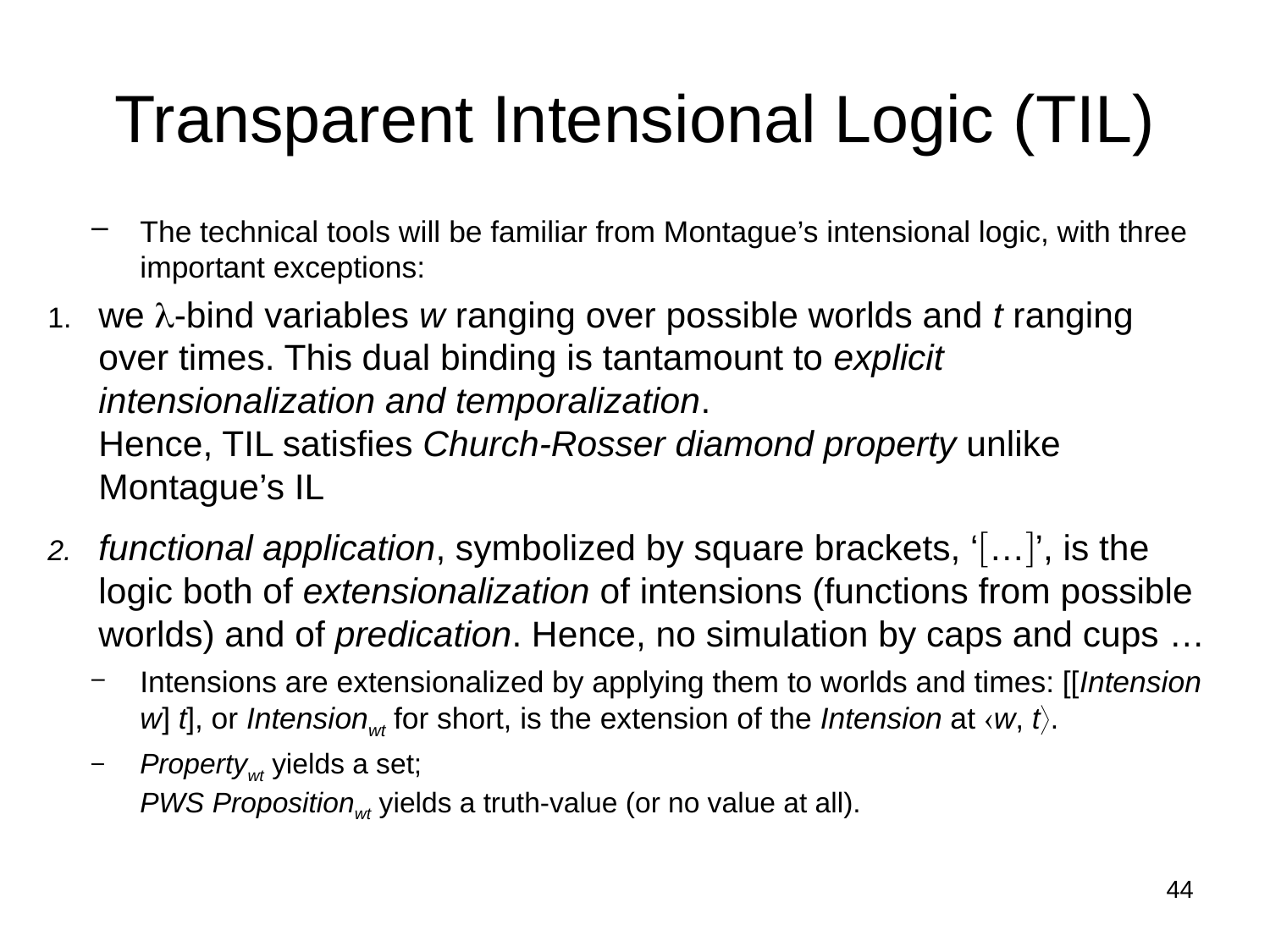

# Transparent Intensional Logic (TIL)
The technical tools will be familiar from Montague’s intensional logic, with three important exceptions:
we λ-bind variables w ranging over possible worlds and t ranging over times. This dual binding is tantamount to explicit intensionalization and temporalization.
Hence, TIL satisfies Church-Rosser diamond property unlike Montague’s IL
functional application, symbolized by square brackets, ‘[…]’, is the logic both of extensionalization of intensions (functions from possible worlds) and of predication. Hence, no simulation by caps and cups …
Intensions are extensionalized by applying them to worlds and times: [[Intension w] t], or Intensionwt for short, is the extension of the Intension at 〈w, t〉.
Propertywt yields a set;
PWS Propositionwt yields a truth-value (or no value at all).
44